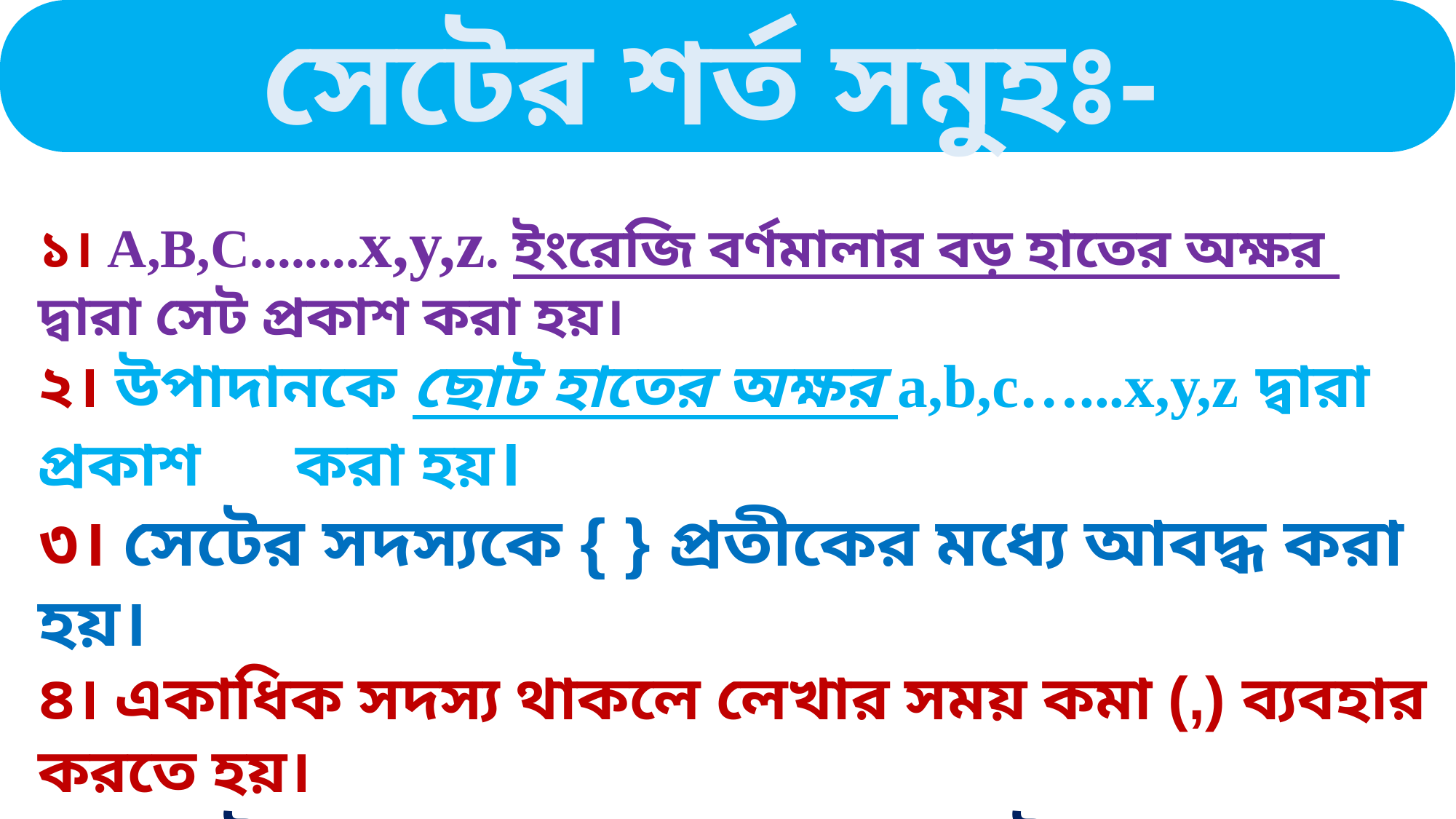

সেটের শর্ত সমুহঃ-
১। A,B,C........x,y,z. ইংরেজি বর্ণমালার বড় হাতের অক্ষর  দ্বারা সেট প্রকাশ করা হয়।
২। উপাদানকে ছোট হাতের অক্ষর a,b,c…...x,y,z দ্বারা প্রকাশ      করা হয়।
৩। সেটের সদস্যকে { } প্রতীকের মধ্যে আবদ্ধ করা হয়।
৪। একাধিক সদস্য থাকলে লেখার সময় কমা (,) ব্যবহার করতে হয়।
৫। সেটের সদস্যদের কোনো ক্রম নেই।